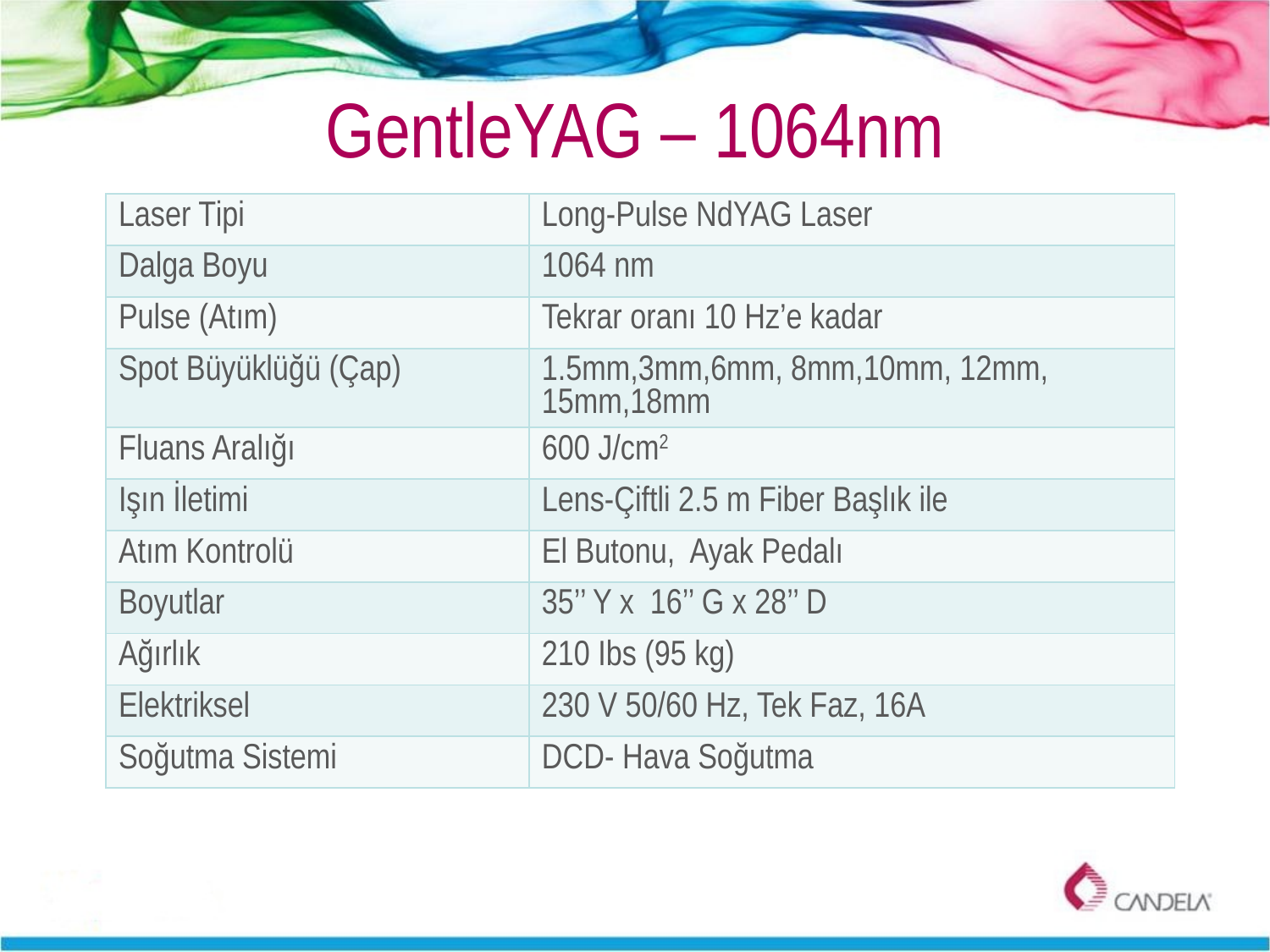

# GentleYAG – 1064nm
| Laser Tipi | Long-Pulse NdYAG Laser |
| --- | --- |
| Dalga Boyu | 1064 nm |
| Pulse (Atım) | Tekrar oranı 10 Hz’e kadar |
| Spot Büyüklüğü (Çap) | 1.5mm,3mm,6mm, 8mm,10mm, 12mm, 15mm,18mm |
| Fluans Aralığı | 600 J/cm2 |
| Işın İletimi | Lens-Çiftli 2.5 m Fiber Başlık ile |
| Atım Kontrolü | El Butonu, Ayak Pedalı |
| Boyutlar | 35’’ Y x 16’’ G x 28’’ D |
| Ağırlık | 210 Ibs (95 kg) |
| Elektriksel | 230 V 50/60 Hz, Tek Faz, 16A |
| Soğutma Sistemi | DCD- Hava Soğutma |